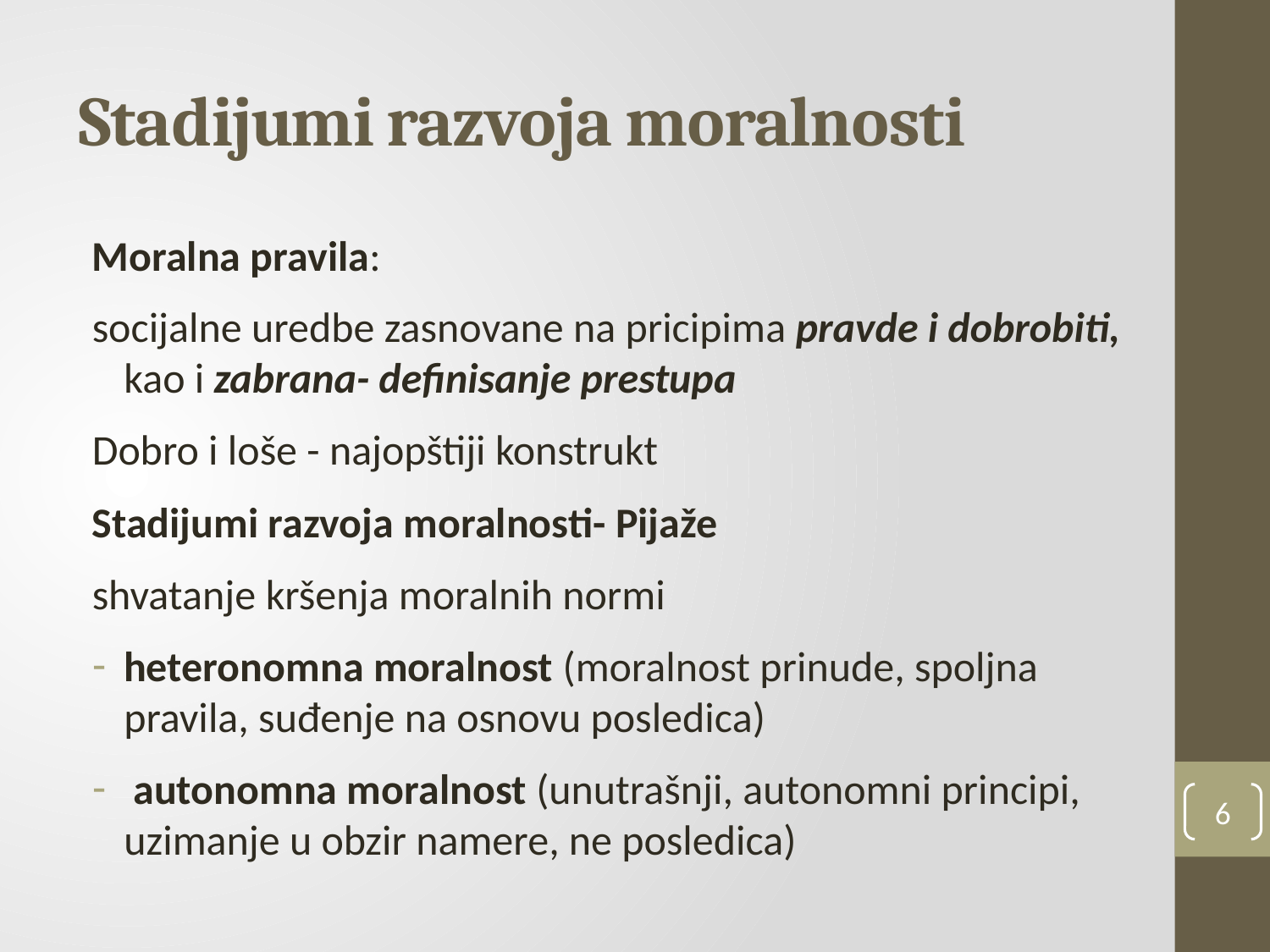

# Stadijumi razvoja moralnosti
Moralna pravila:
socijalne uredbe zasnovane na pricipima pravde i dobrobiti, kao i zabrana- definisanje prestupa
Dobro i loše - najopštiji konstrukt
Stadijumi razvoja moralnosti- Pijaže
shvatanje kršenja moralnih normi
heteronomna moralnost (moralnost prinude, spoljna pravila, suđenje na osnovu posledica)
 autonomna moralnost (unutrašnji, autonomni principi, uzimanje u obzir namere, ne posledica)

6